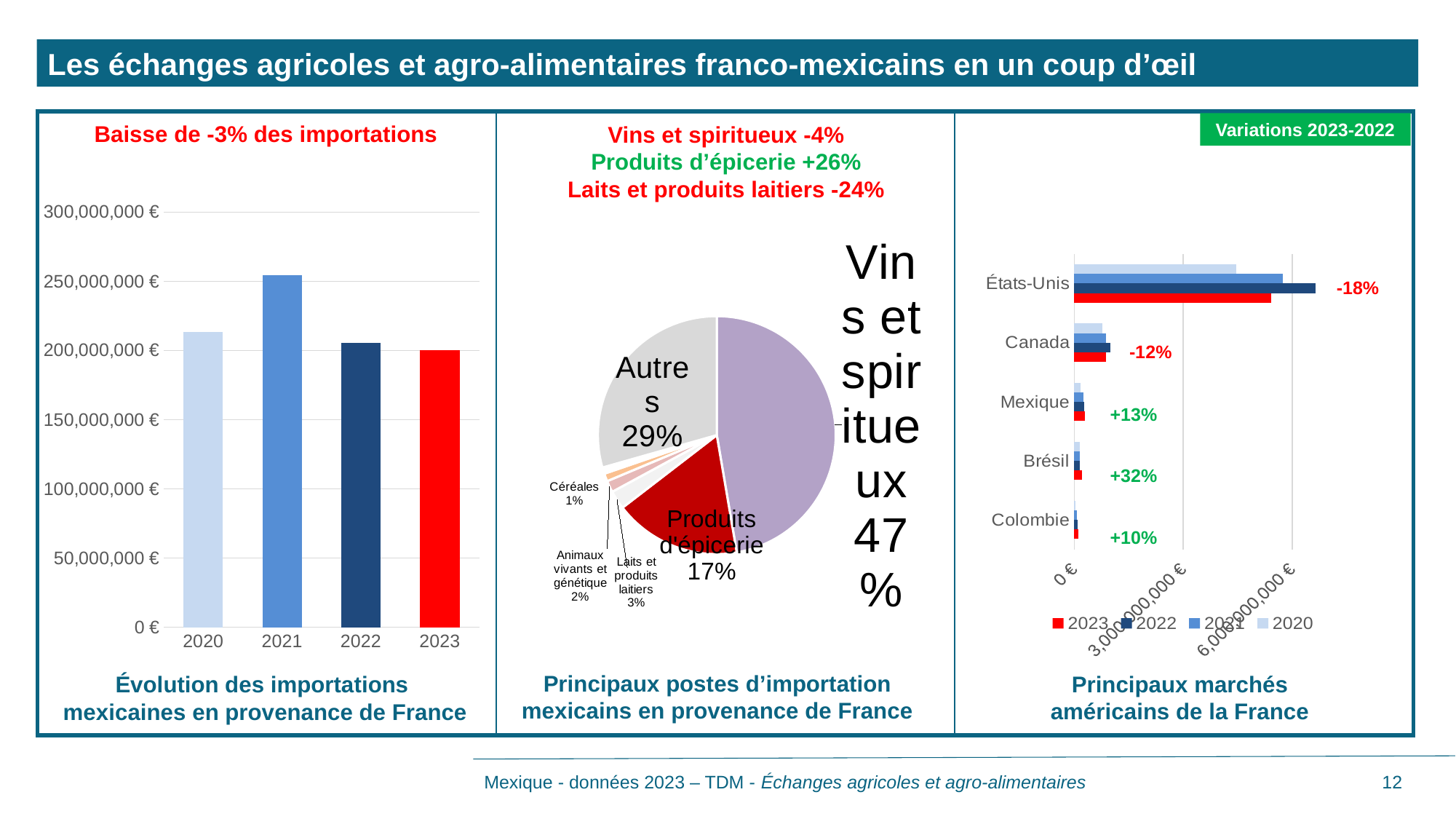

Les échanges agricoles et agro-alimentaires franco-mexicains en un coup d’œil
|  |  |  |
| --- | --- | --- |
Variations 2023-2022
Baisse de -3% des importations
Vins et spiritueux -4%
Produits d’épicerie +26%
Laits et produits laitiers -24%

[unsupported chart]

### Chart

| Category |  |
|---|---|
| Vins et spiritueux | 0.4730609019743606 |
| Produits d'épicerie | 0.17256619405732937 |
| Laits et produits laitiers | 0.02527687968427229 |
| Animaux vivants et génétique | 0.01579558552551889 |
| Céréales | 0.01069445061676291 |
| Oléagineux | 0.0032779021350377306 |
| Sucre | 0.002621905935439082 |
| Fruits et légumes | 0.0023262626390182757 |
| Viande et produits carnés | 0.00036075768178216085 |
| Pêche et aquaculture | 4.997266719981173e-10 |
| Autres | 0.2940191647477454 |

### Chart

| Category | 2020 | 2021 | 2022 | 2023 |
|---|---|---|---|---|
| États-Unis | 4471233286.0 | 5744162231.0 | 6647485260.0 | 5421814511.0 |
| Canada | 778664941.0 | 874431847.0 | 987712885.0 | 872725865.0 |
| Mexique | 172338517.0 | 248618909.0 | 268104610.0 | 301974688.0 |
| Brésil | 152367246.0 | 149186910.0 | 163819396.0 | 216221833.0 |
| Colombie | 31695694.0 | 66885921.0 | 95023065.0 | 104993309.0 |
-18%
-12%
+13%
+32%
+10%
Principaux postes d’importation
mexicains en provenance de France
Principaux marchés
américains de la France
Évolution des importations
mexicaines en provenance de France
Mexique - données 2023 – TDM - Échanges agricoles et agro-alimentaires
12